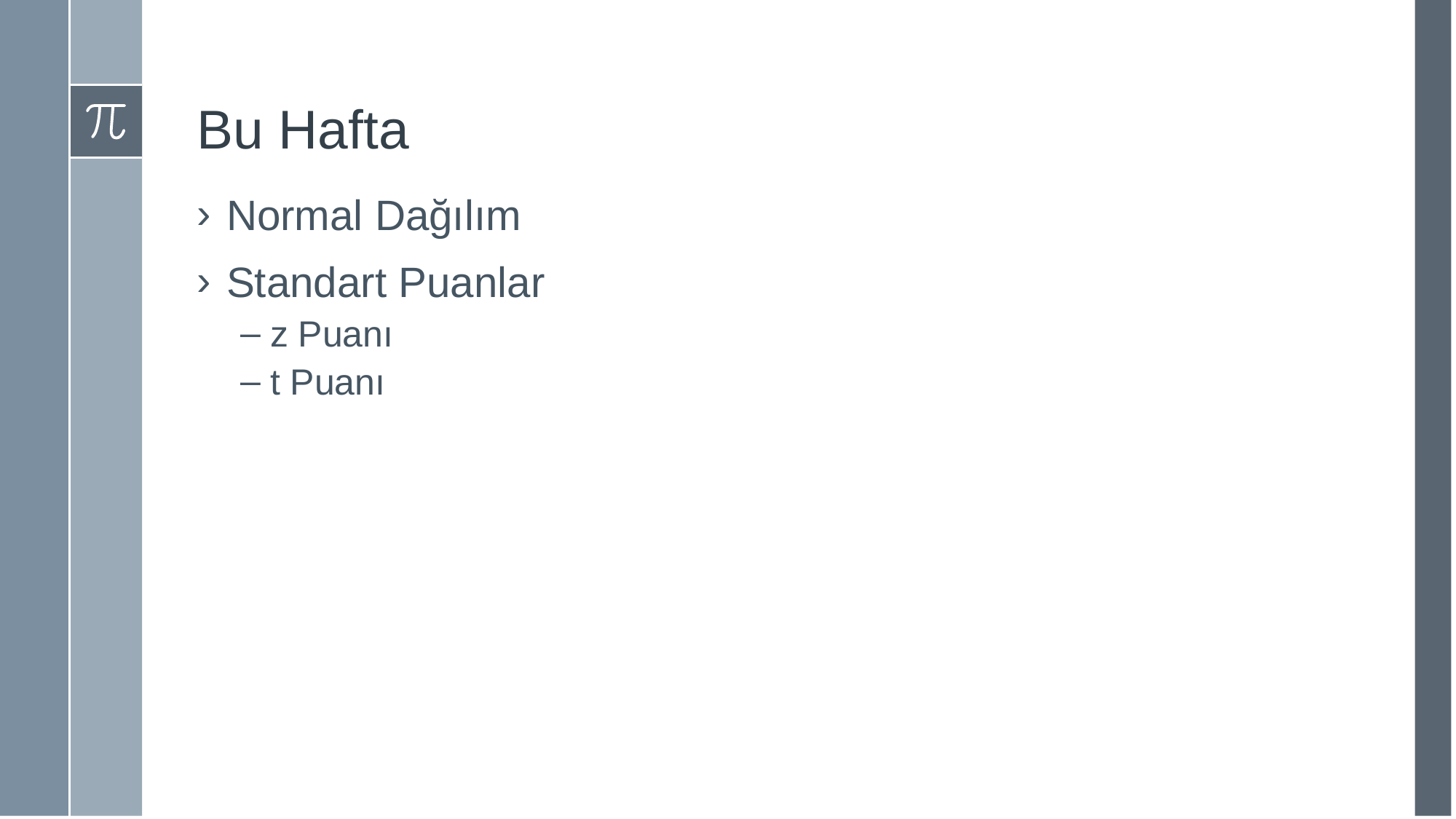

# Bu Hafta
Normal Dağılım
Standart Puanlar
z Puanı
t Puanı